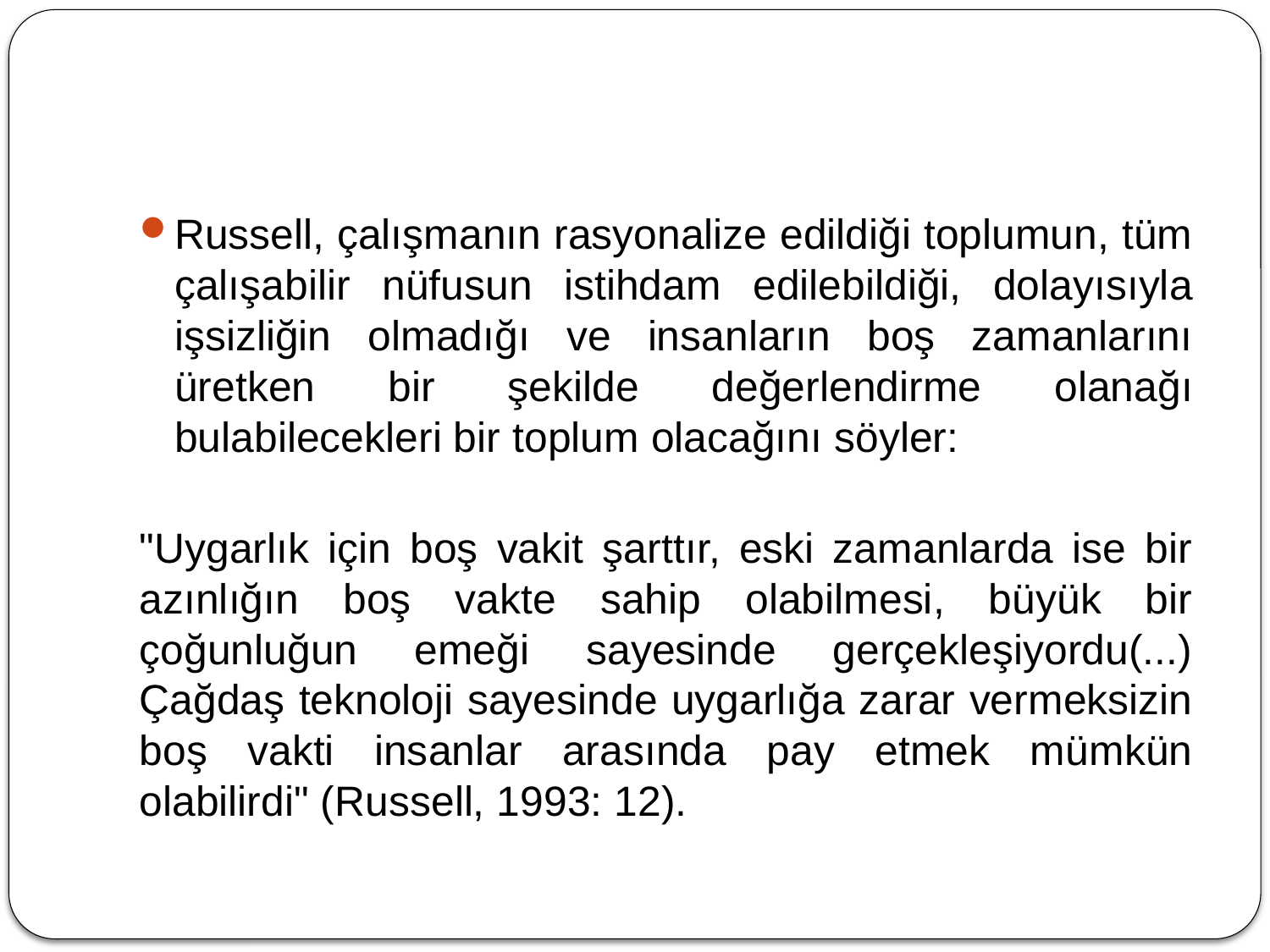

#
Russell, çalışmanın rasyonalize edildiği toplumun, tüm çalışabilir nüfusun istihdam edilebildiği, dolayısıyla işsizliğin olmadığı ve insanların boş zamanlarını üretken bir şekilde değerlendirme olanağı bulabilecekleri bir toplum olacağını söyler:
"Uygarlık için boş vakit şarttır, eski zamanlarda ise bir azınlığın boş vakte sahip olabilmesi, büyük bir çoğunluğun emeği sayesinde gerçekleşiyordu(...) Çağdaş teknoloji sayesinde uygarlığa zarar vermeksizin boş vakti insanlar arasında pay etmek mümkün olabilirdi" (Russell, 1993: 12).